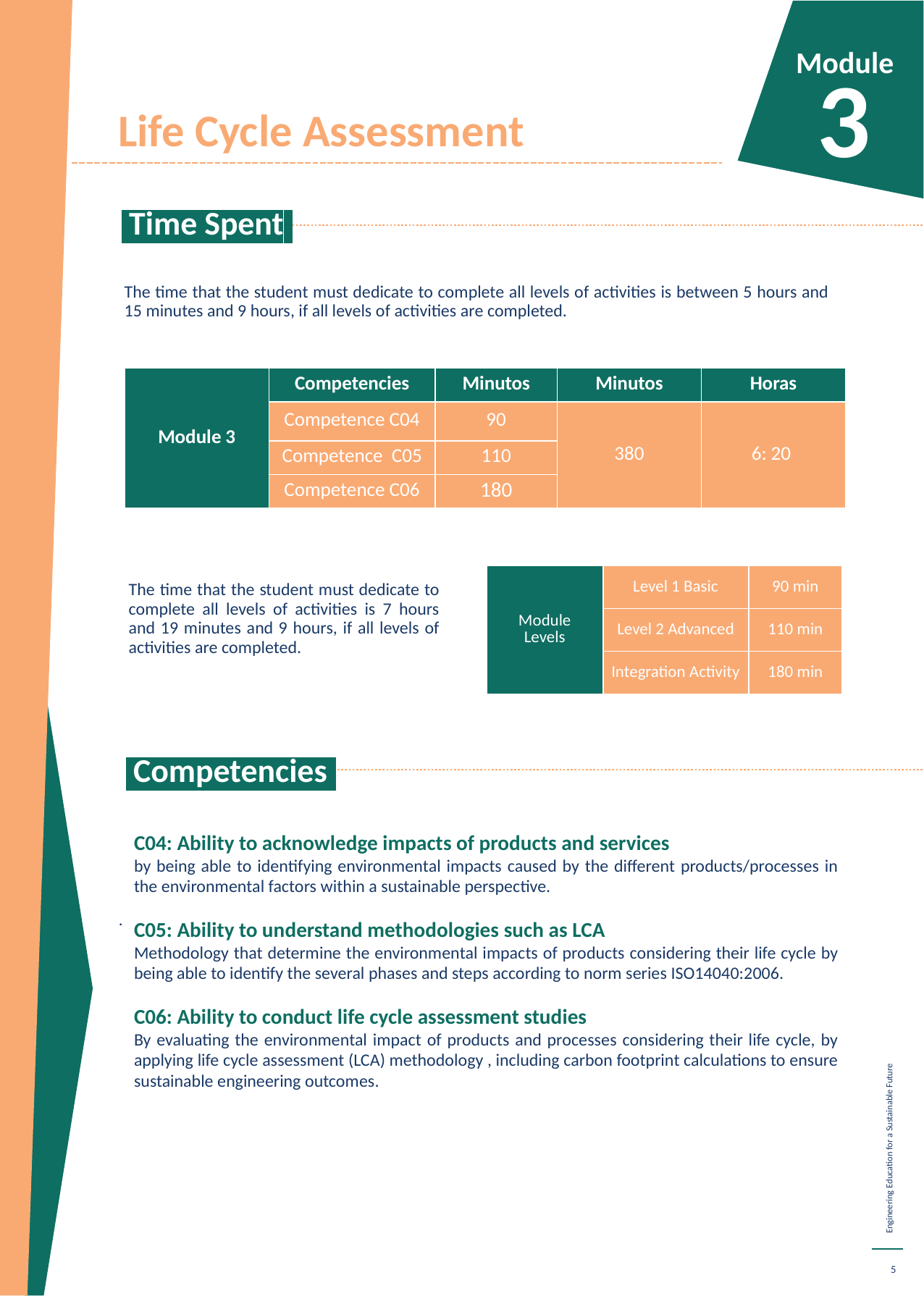

Module
3
Life Cycle Assessment
 Time Spent.
The time that the student must dedicate to complete all levels of activities is between 5 hours and 15 minutes and 9 hours, if all levels of activities are completed.

| Module 3 | Competencies | Minutos | Minutos | Horas |
| --- | --- | --- | --- | --- |
|  | Competence C04 | 90 | 380 | 6: 20 |
|  | Competence C05 | 110 |  |  |
|  | Competence C06 | 180 |  |  |
| Module Levels | Level 1 Basic | 90 min |
| --- | --- | --- |
|  | Level 2 Advanced | 110 min |
|  | Integration Activity | 180 min |
The time that the student must dedicate to complete all levels of activities is 7 hours and 19 minutes and 9 hours, if all levels of activities are completed.

 Competencies.

C04: Ability to acknowledge impacts of products and services
by being able to identifying environmental impacts caused by the different products/processes in the environmental factors within a sustainable perspective.

C05: Ability to understand methodologies such as LCA
Methodology that determine the environmental impacts of products considering their life cycle by being able to identify the several phases and steps according to norm series ISO14040:2006.

C06: Ability to conduct life cycle assessment studies
By evaluating the environmental impact of products and processes considering their life cycle, by applying life cycle assessment (LCA) methodology , including carbon footprint calculations to ensure sustainable engineering outcomes.

.